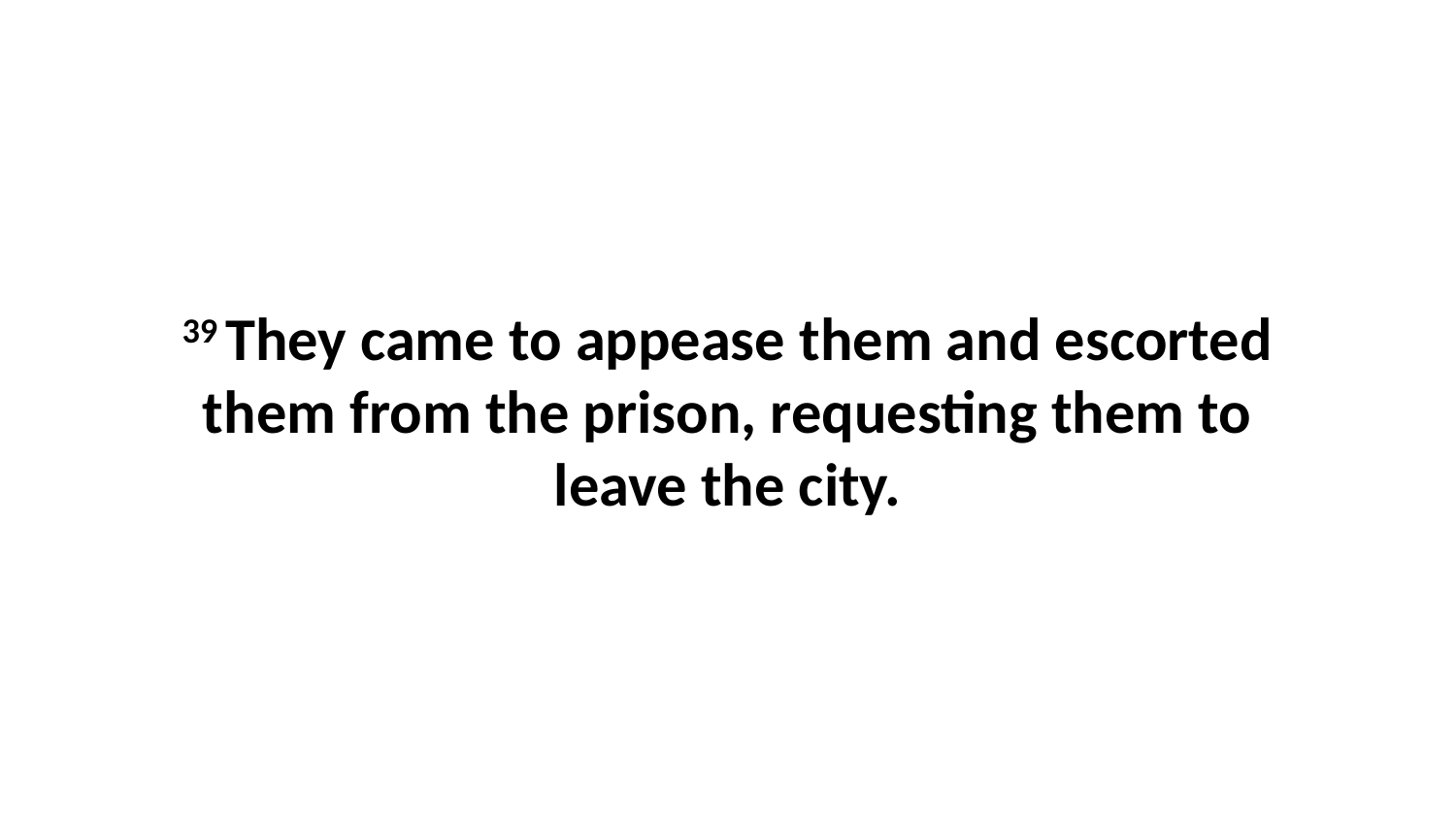

39 They came to appease them and escorted them from the prison, requesting them to leave the city.